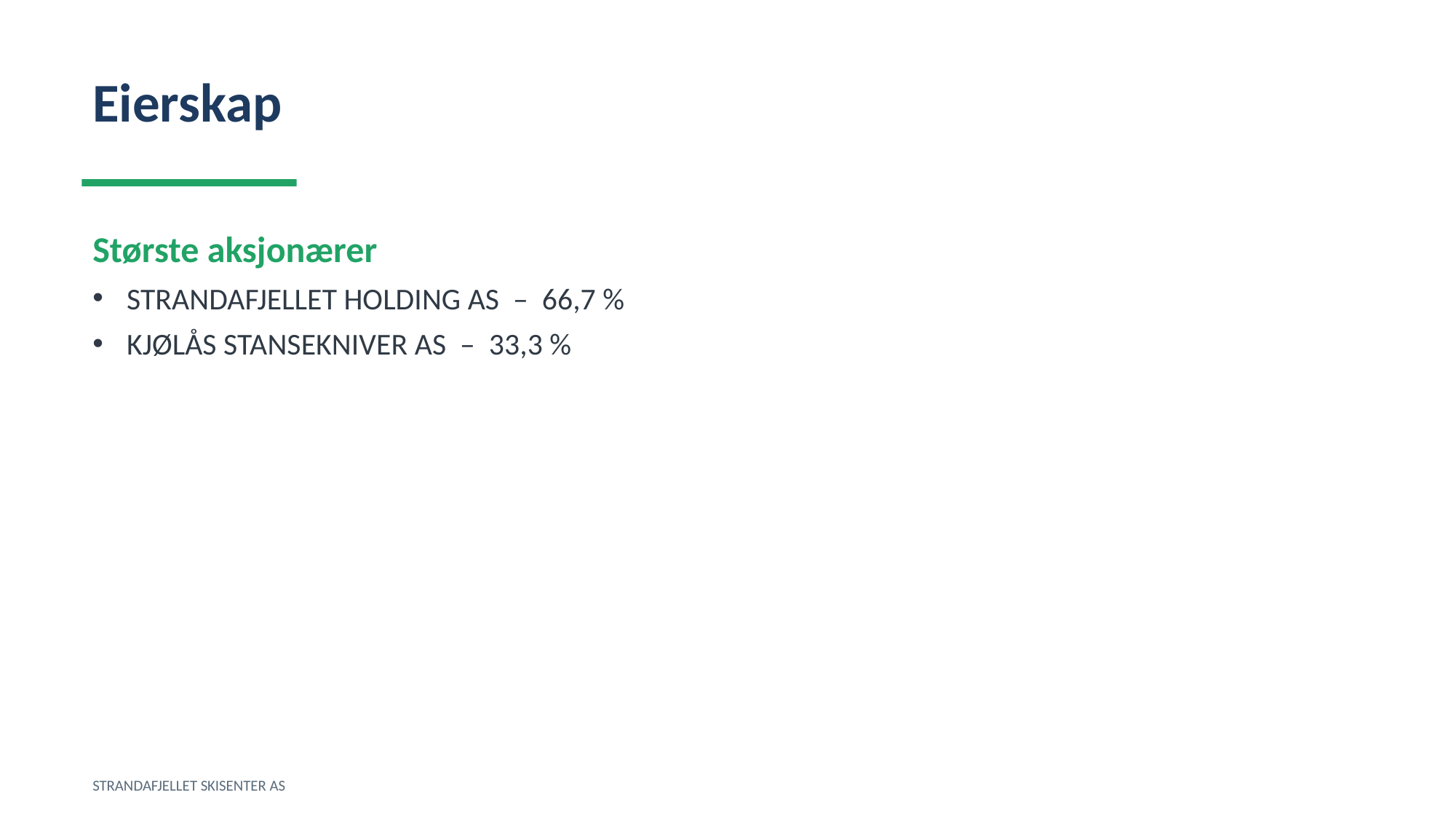

Eierskap

Største aksjonærer
STRANDAFJELLET HOLDING AS  –  66,7 %
KJØLÅS STANSEKNIVER AS  –  33,3 %
STRANDAFJELLET SKISENTER AS